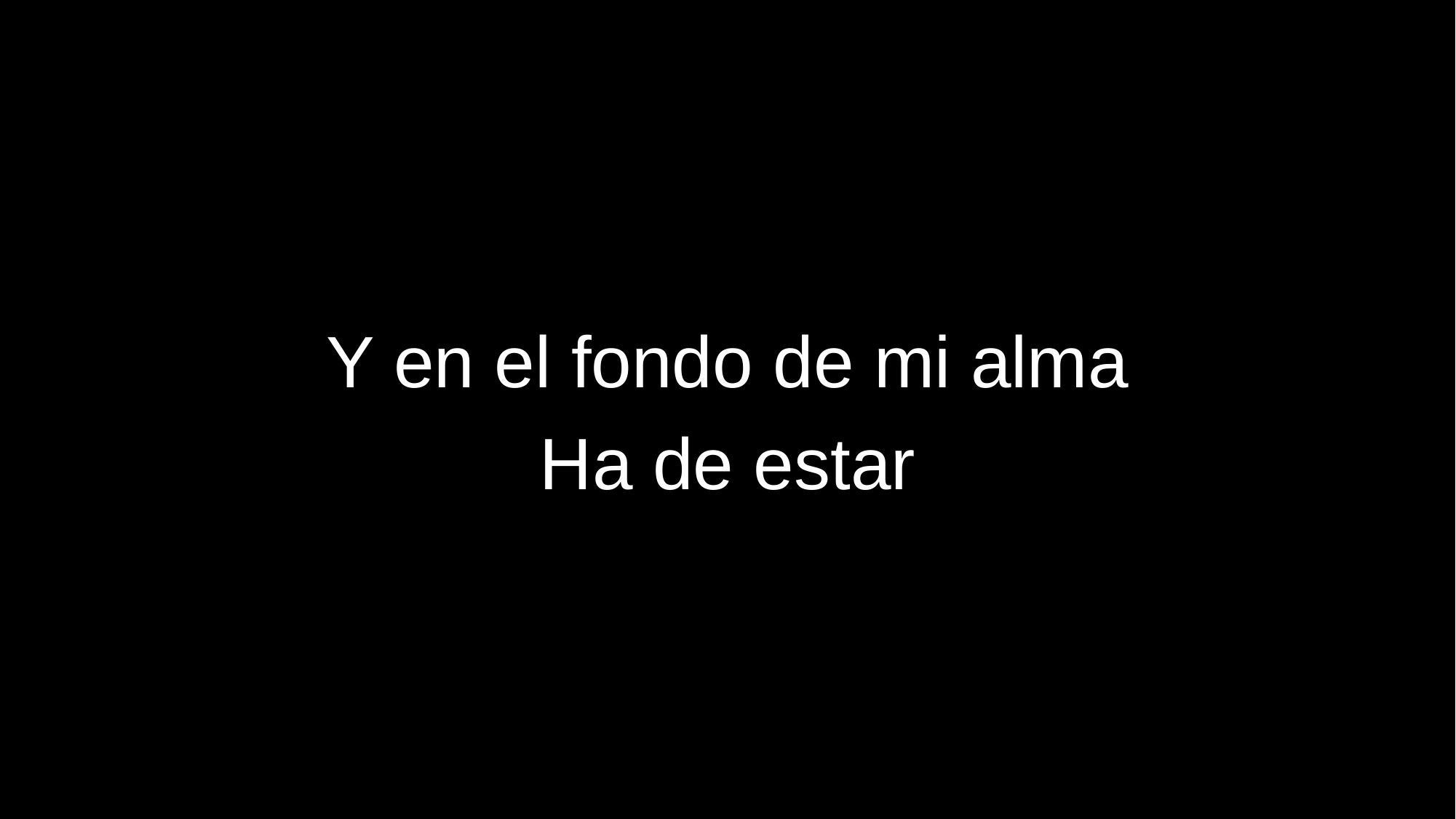

Y en el fondo de mi alma
Ha de estar